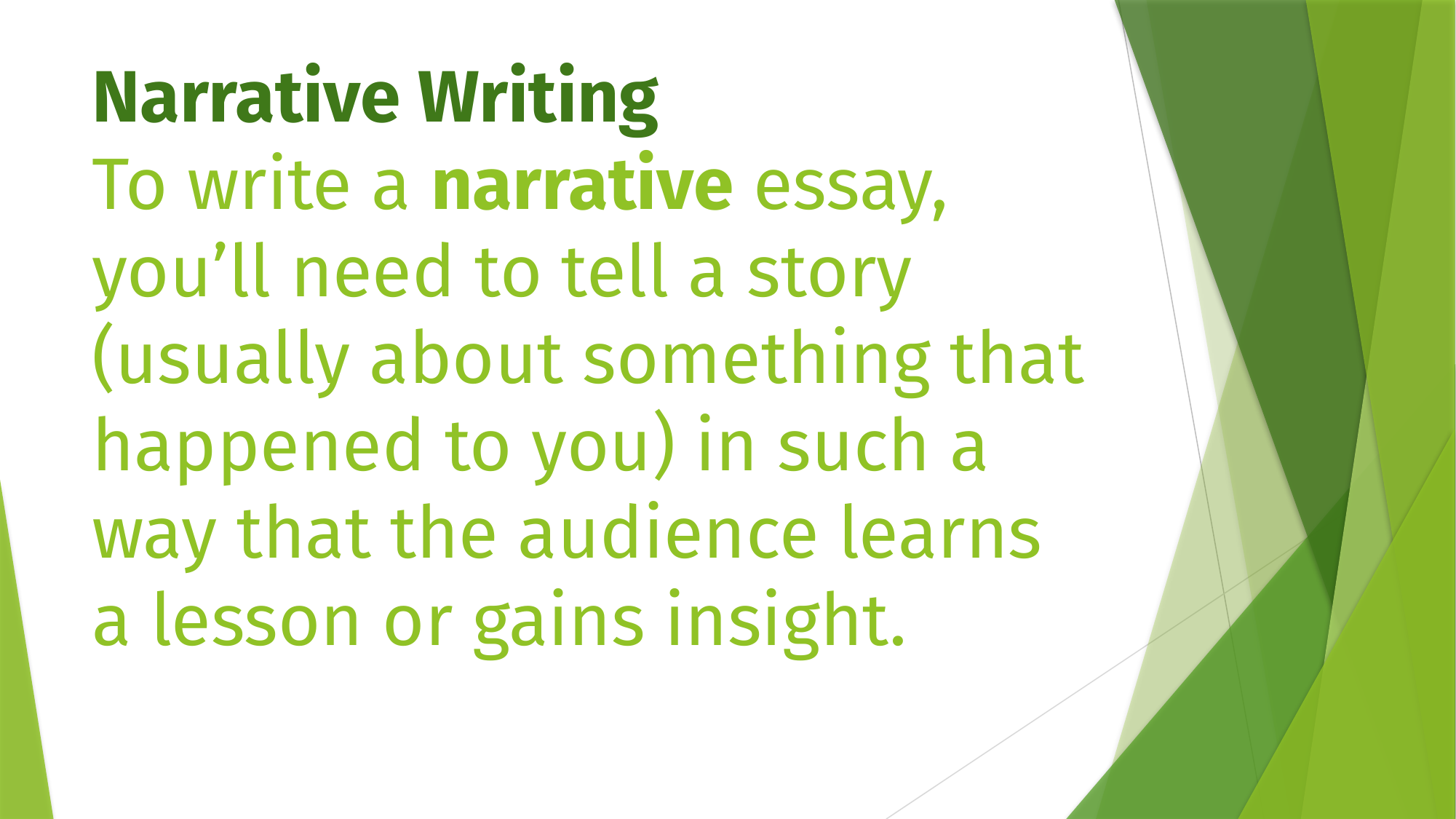

# Narrative Writing To write a narrative essay, you’ll need to tell a story (usually about something that happened to you) in such a way that the audience learns a lesson or gains insight.